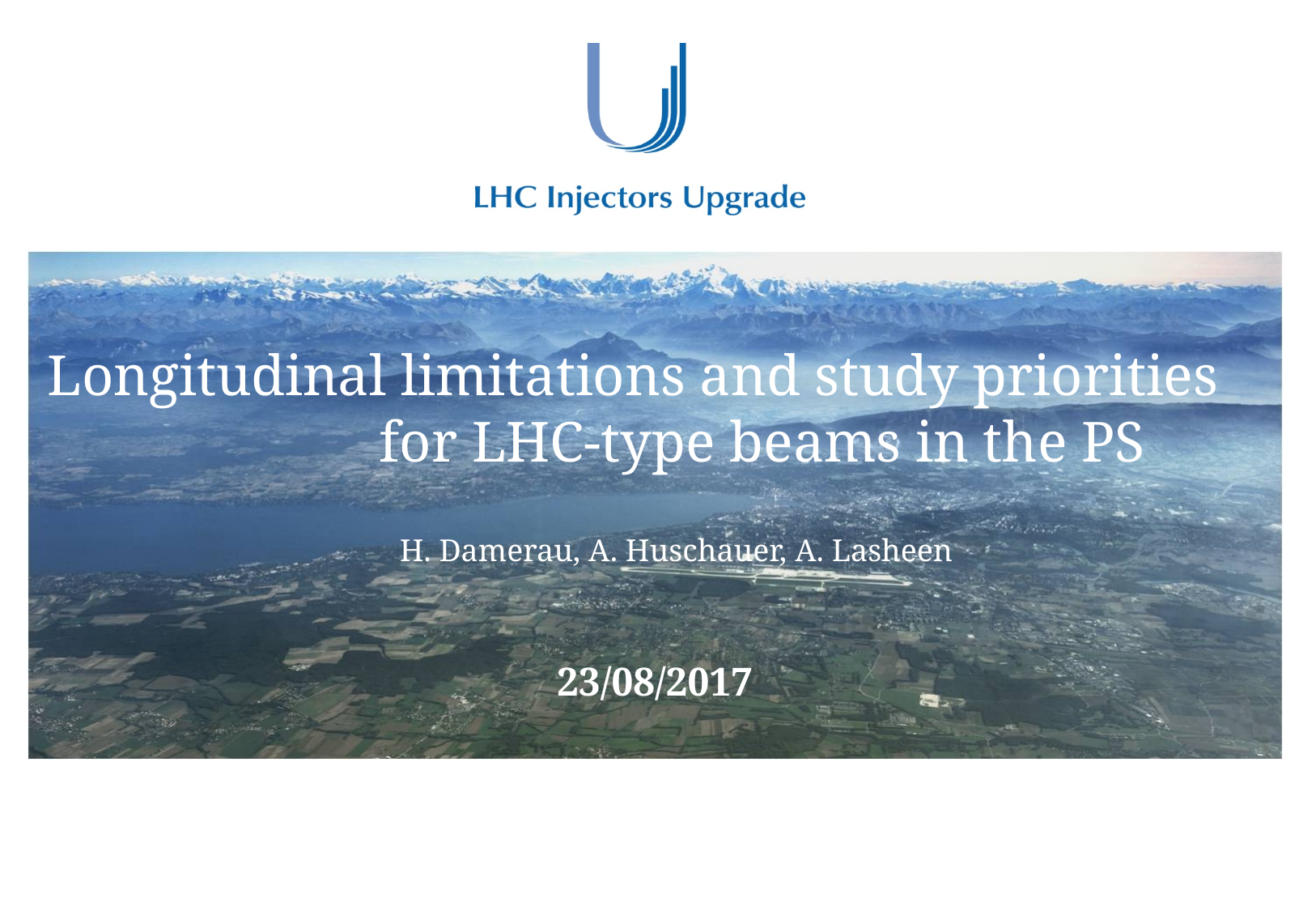

# Longitudinal limitations and study priorities                   for LHC-type beams in the PS

23/08/2017
H. Damerau, A. Huschauer, A. Lasheen